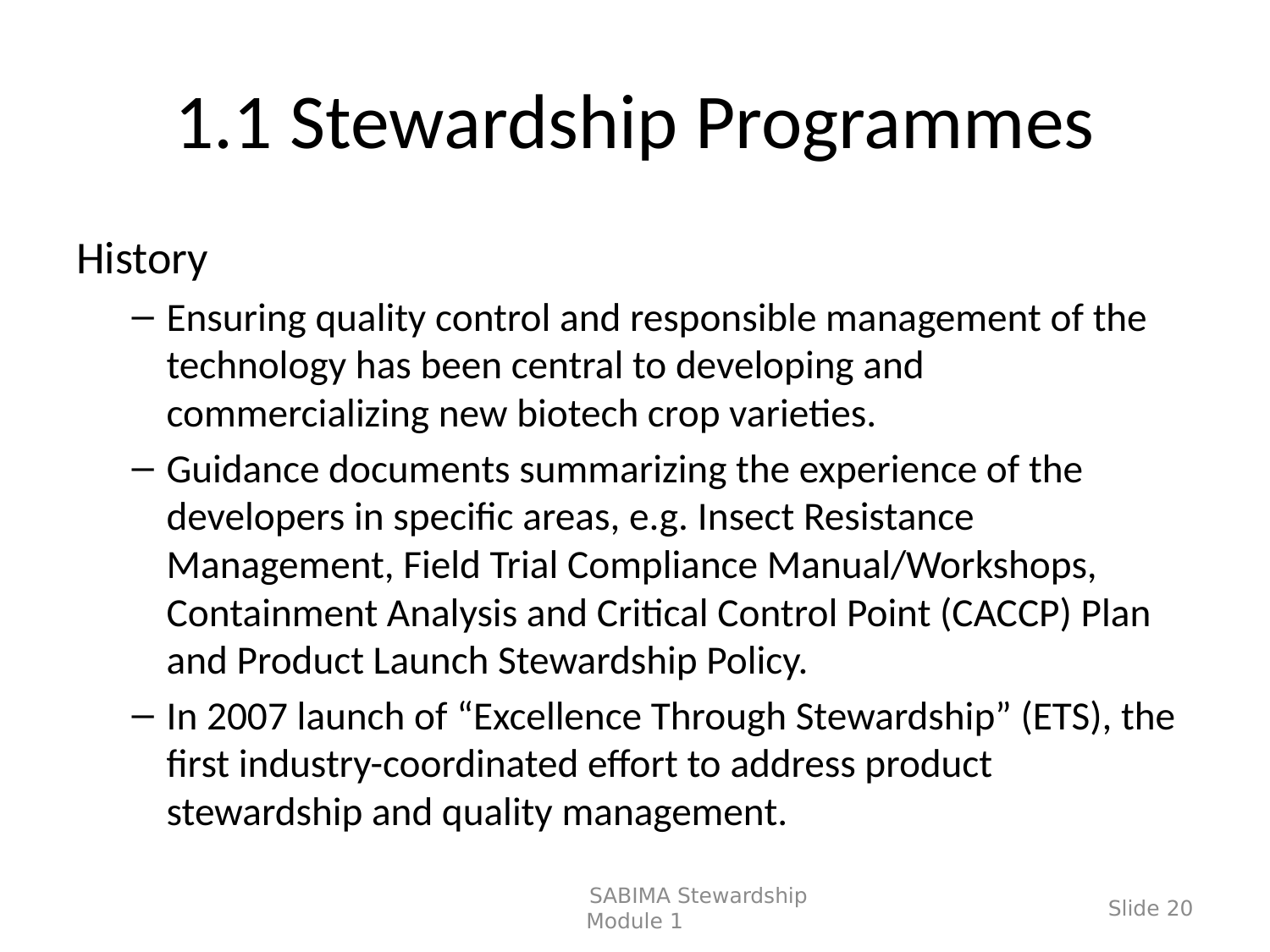

# 1.1 Stewardship Programmes
History
Ensuring quality control and responsible management of the technology has been central to developing and commercializing new biotech crop varieties.
Guidance documents summarizing the experience of the developers in specific areas, e.g. Insect Resistance Management, Field Trial Compliance Manual/Workshops, Containment Analysis and Critical Control Point (CACCP) Plan and Product Launch Stewardship Policy.
In 2007 launch of “Excellence Through Stewardship” (ETS), the first industry-coordinated effort to address product stewardship and quality management.

	SABIMA Stewardship Module 1
Slide 20